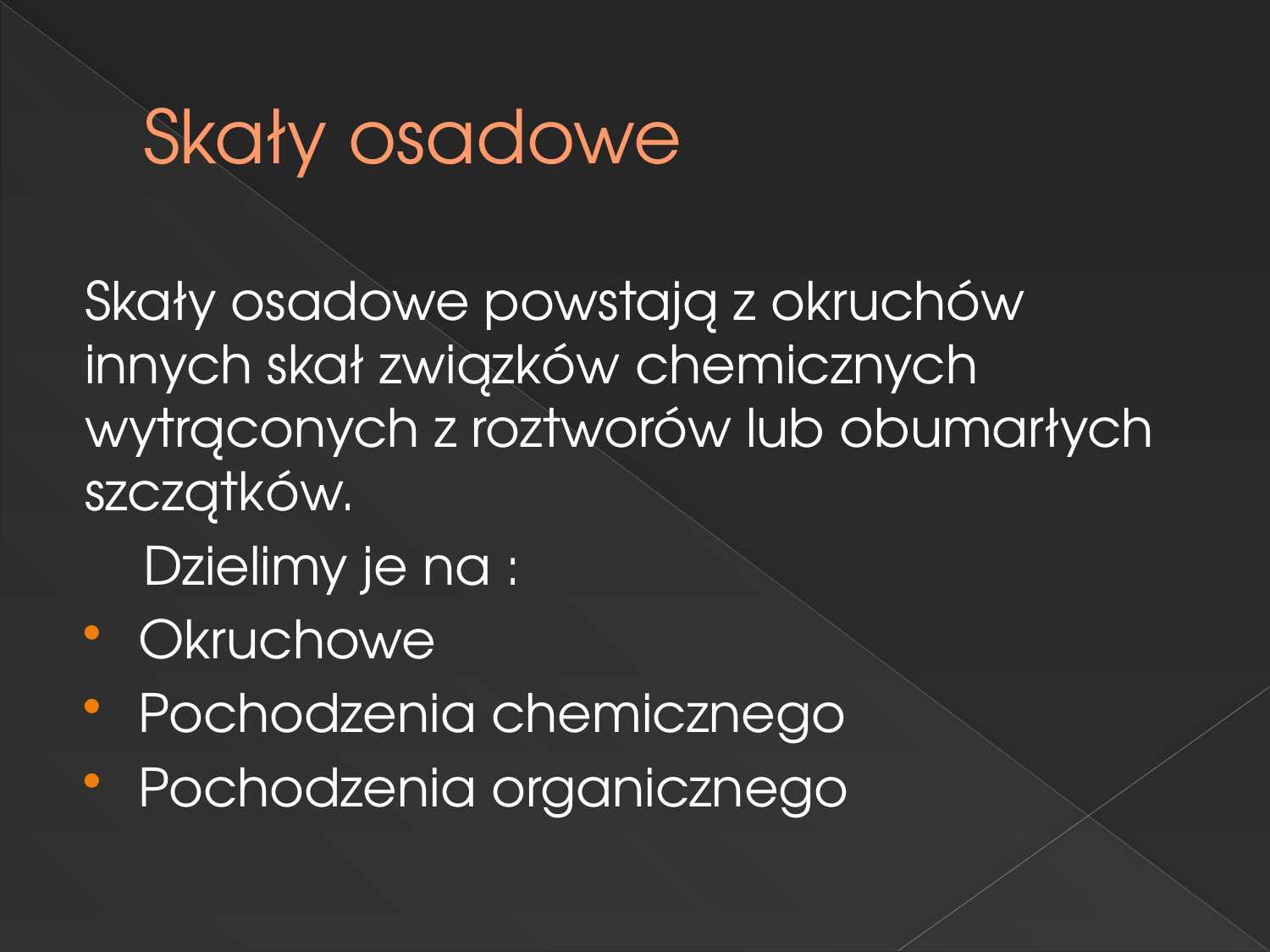

# Skały osadowe
Skały osadowe powstają z okruchów innych skał związków chemicznych wytrąconych z roztworów lub obumarłych szczątków.
    Dzielimy je na :
Okruchowe
Pochodzenia chemicznego
Pochodzenia organicznego